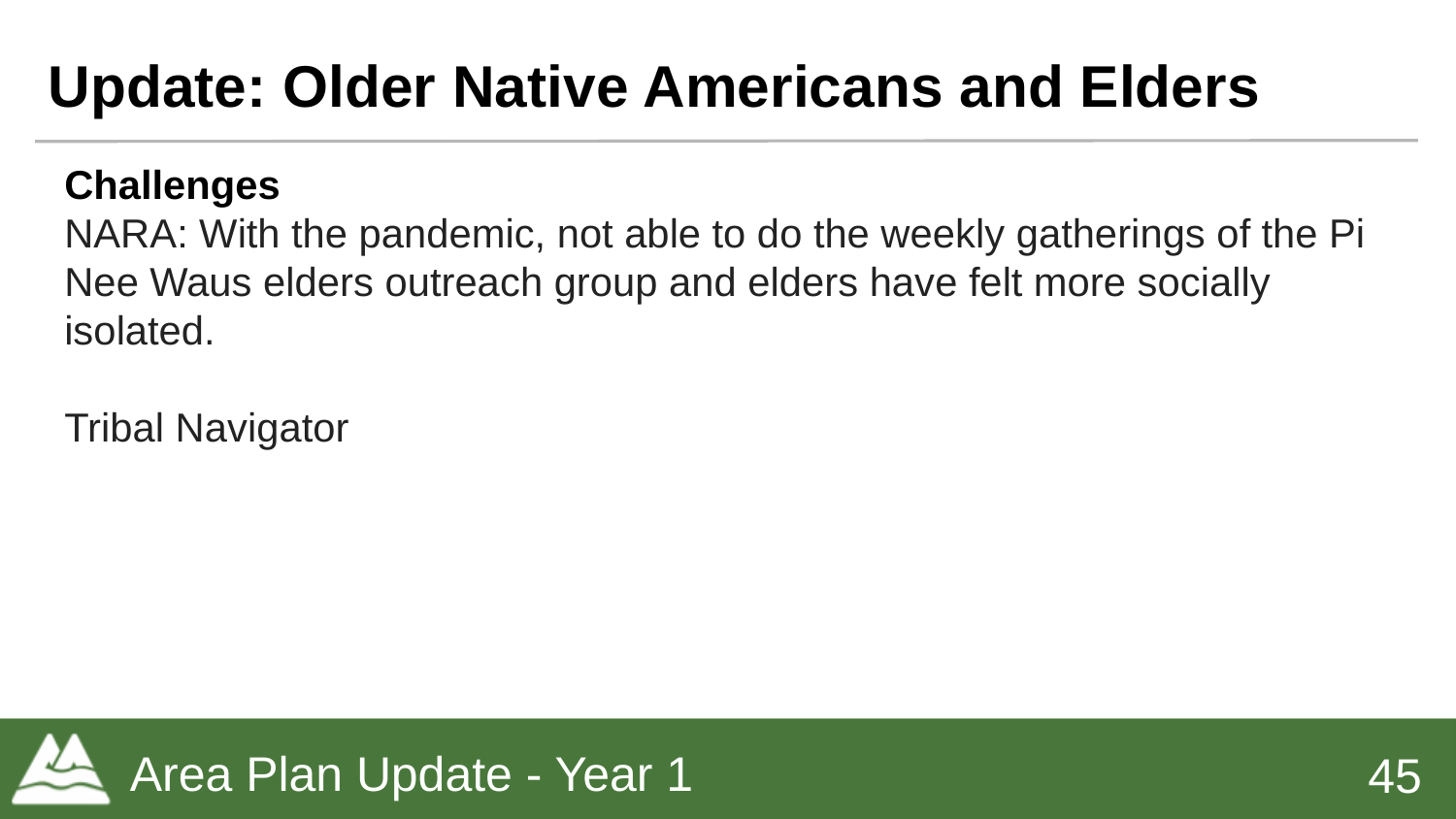

# Update: Older Native Americans and Elders
Challenges
NARA: With the pandemic, not able to do the weekly gatherings of the Pi Nee Waus elders outreach group and elders have felt more socially isolated.

Tribal Navigator
Area Plan Update - Year 1
45